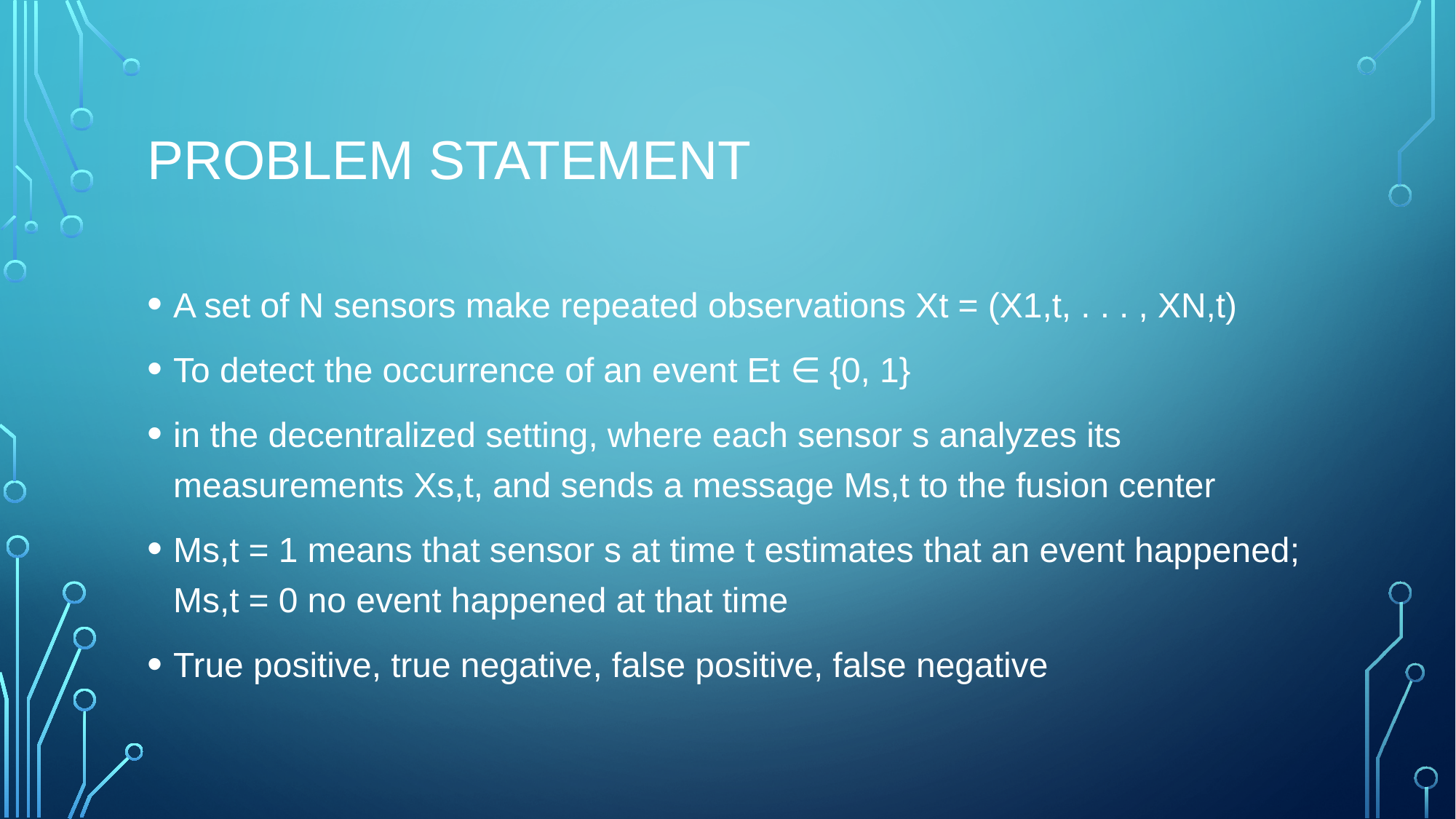

# Problem statement
A set of N sensors make repeated observations Xt = (X1,t, . . . , XN,t)
To detect the occurrence of an event Et ∈ {0, 1}
in the decentralized setting, where each sensor s analyzes its measurements Xs,t, and sends a message Ms,t to the fusion center
Ms,t = 1 means that sensor s at time t estimates that an event happened; Ms,t = 0 no event happened at that time
True positive, true negative, false positive, false negative